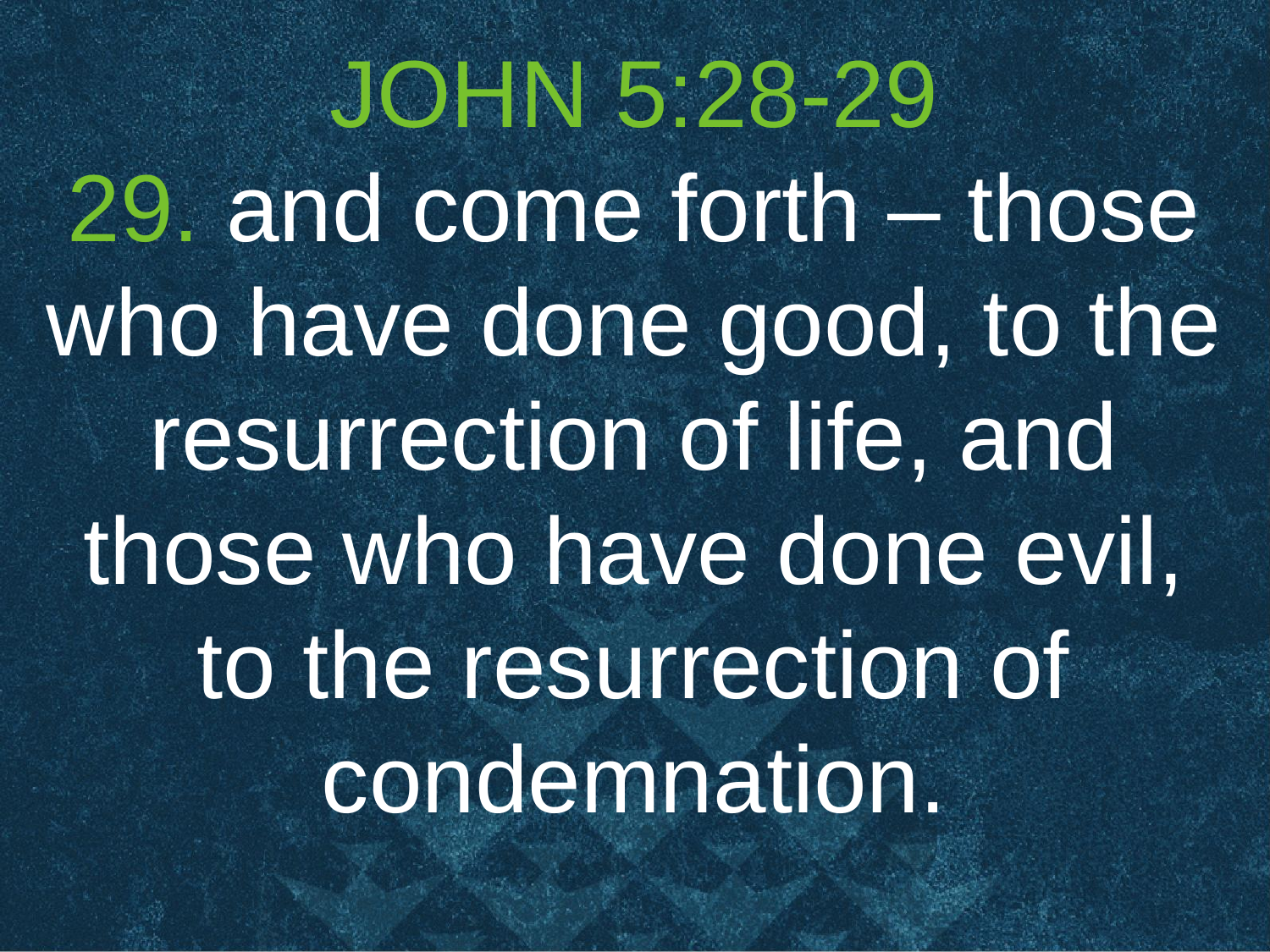

JOHN 5:28-29
29. and come forth – those who have done good, to the resurrection of life, and those who have done evil, to the resurrection of condemnation.